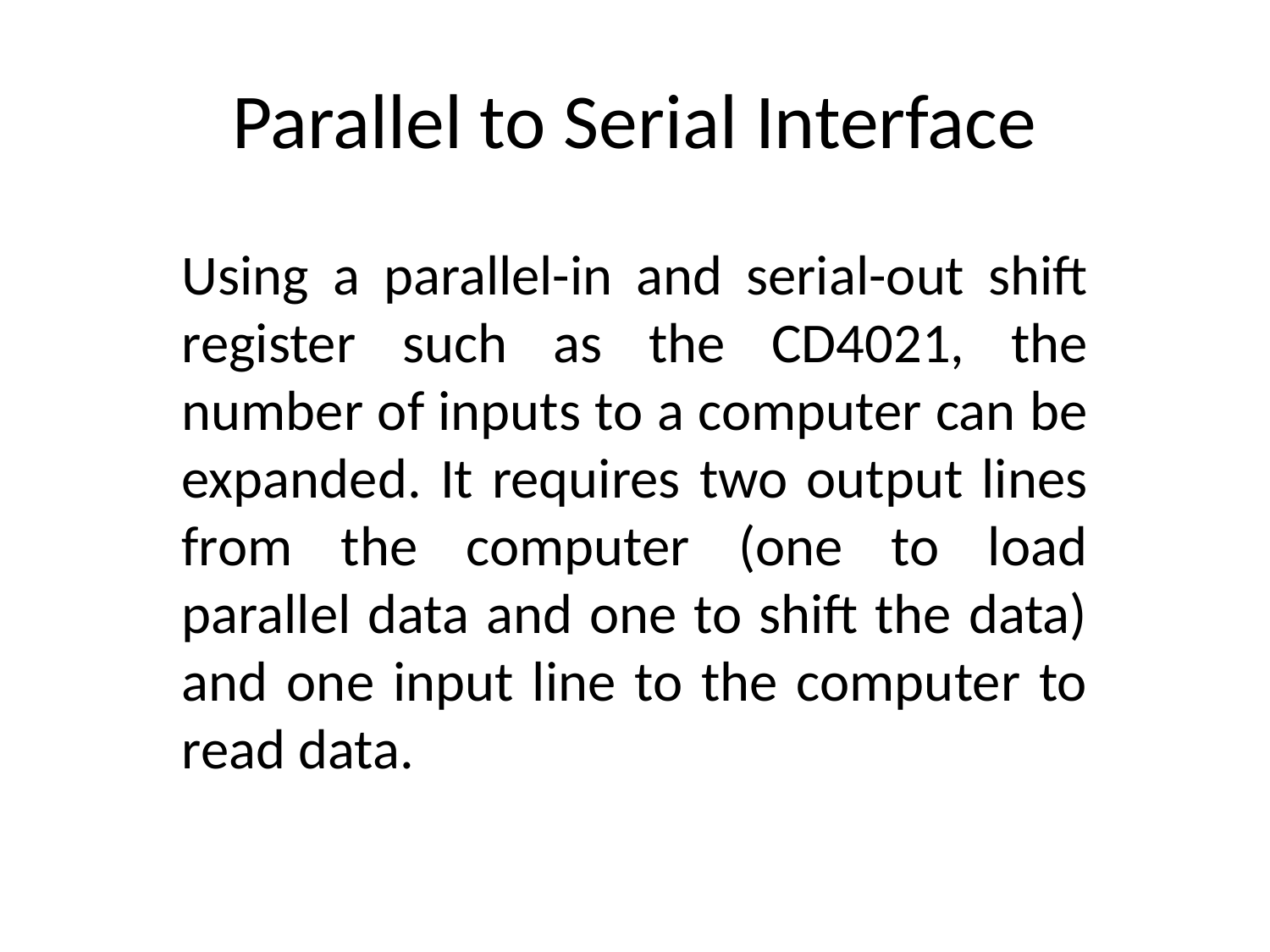

# Parallel to Serial Interface
Using a parallel-in and serial-out shift register such as the CD4021, the number of inputs to a computer can be expanded. It requires two output lines from the computer (one to load parallel data and one to shift the data) and one input line to the computer to read data.